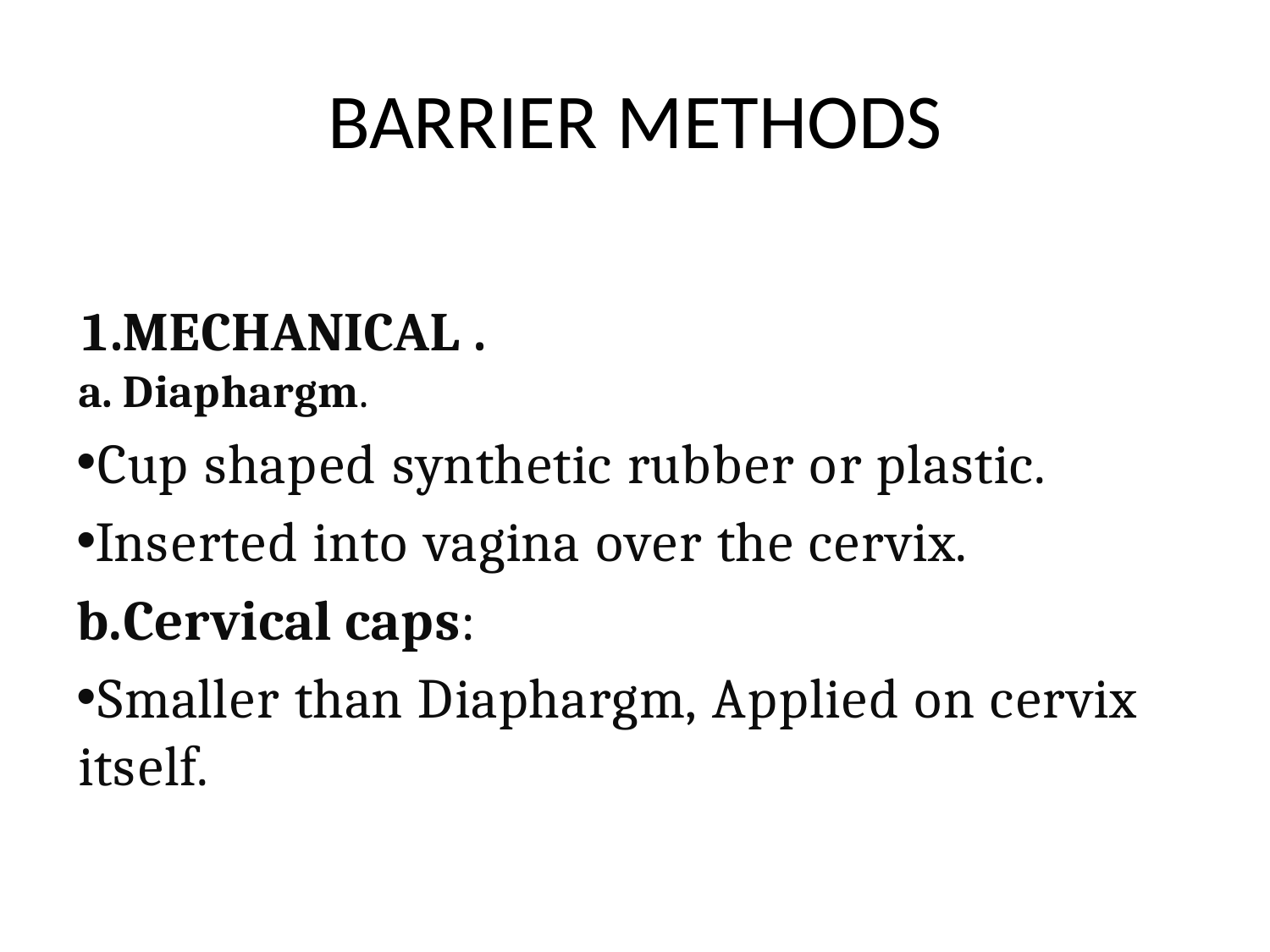

# BARRIER METHODS
Flexible rim made up of spring.
1.MECHANICAL .
a. Diaphargm. –
Cup shaped synthetic rubber or plastic.
Inserted into vagina over the cervix.
b.Cervical caps:
Smaller than Diaphargm, Applied on cervix itself.